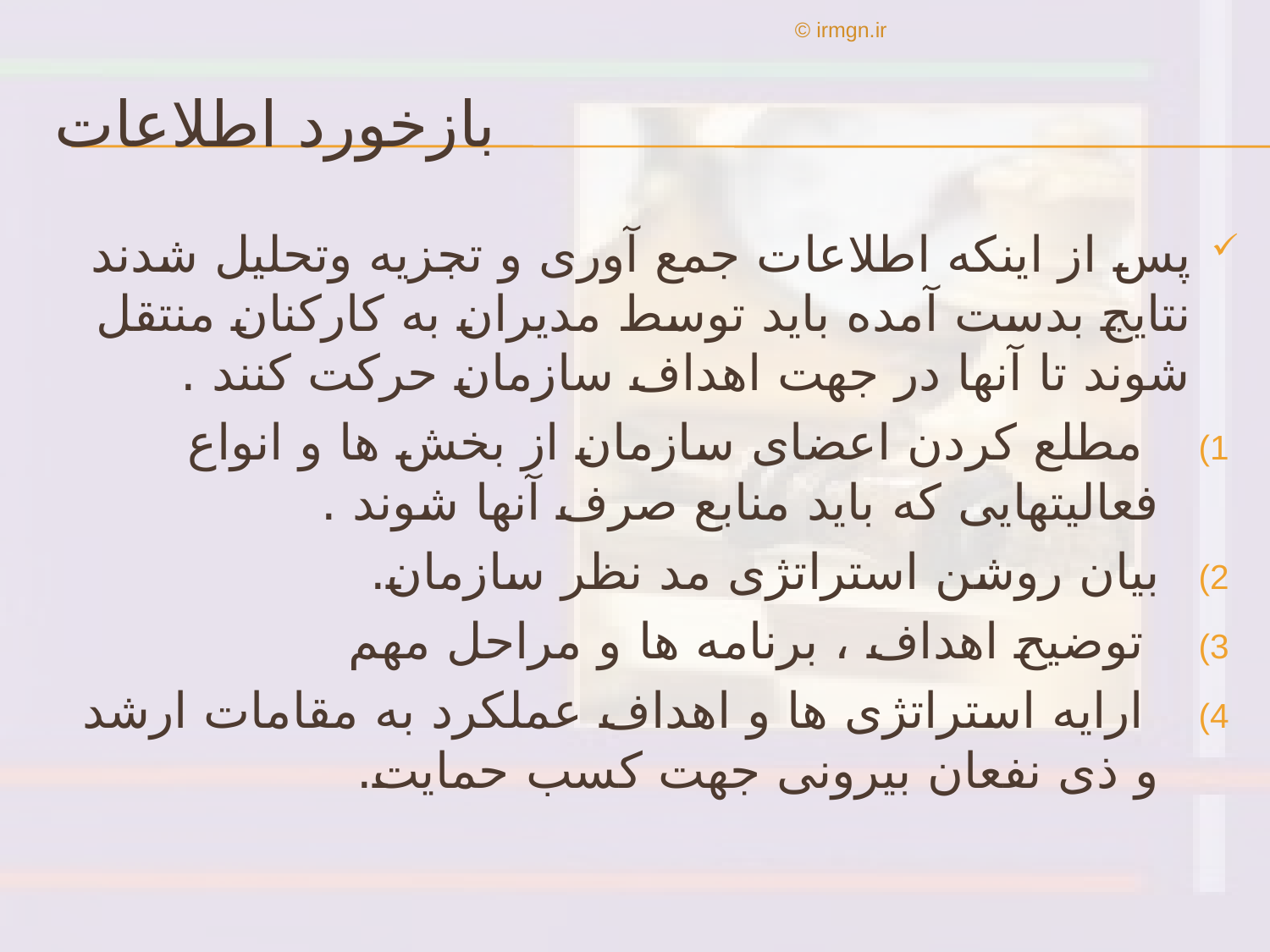

© irmgn.ir
# بازخورد اطلاعات
پس از اينكه اطلاعات جمع آوری و تجزيه وتحليل شدند نتايج بدست آمده بايد توسط مديران به كاركنان منتقل شوند تا آنها در جهت اهداف سازمان حركت كنند .
 مطلع كردن اعضای سازمان از بخش ها و انواع فعاليتهايی كه بايد منابع صرف آنها شوند .
بيان روشن استراتژی مد نظر سازمان.
 توضيح اهداف ، برنامه ها و مراحل مهم
 ارايه استراتژی ها و اهداف عملكرد به مقامات ارشد و ذی نفعان بيرونی جهت كسب حمايت.